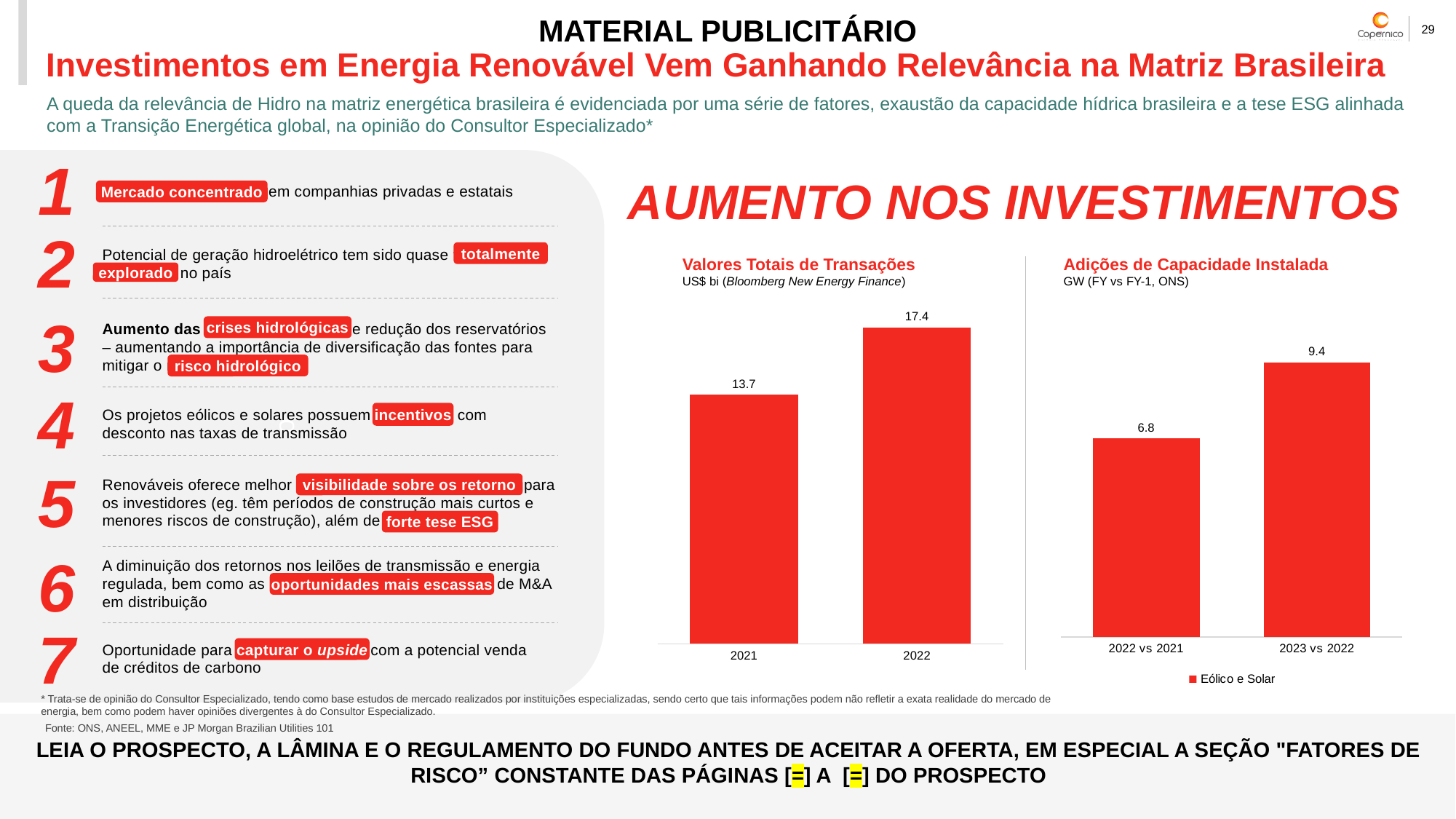

Investimentos em Energia Renovável Vem Ganhando Relevância na Matriz Brasileira
A queda da relevância de Hidro na matriz energética brasileira é evidenciada por uma série de fatores, exaustão da capacidade hídrica brasileira e a tese ESG alinhada com a Transição Energética global, na opinião do Consultor Especializado*
o
1
Mercado concentrado em companhias privadas e estatais
AUMENTO NOS INVESTIMENTOS
Mercado concentrado
2
Potencial de geração hidroelétrico tem sido quase totalmente explorada no país
totalmente
Valores Totais de Transações
US$ bi (Bloomberg New Energy Finance)
Adições de Capacidade Instalada
GW (FY vs FY-1, ONS)
explorado

### Chart

| Category | Series 1 |
|---|---|
| 2021 | 13.7 |
| 2022 | 17.4 |
3
Aumento das crises hidrológicas e redução dos reservatórios – aumentando a importância de diversificação das fontes para mitigar o risco hidrológico

### Chart

| Category | Eólico e Solar |
|---|---|
| 2022 vs 2021 | 6.8 |
| 2023 vs 2022 | 9.4 |
crises hidrológicas
risco hidrológico
4
Os projetos eólicos e solares possuem incentivos com desconto nas taxas de transmissão
incentivos
5
Renováveis oferece melhor visibilidade sobre os retornos para os investidores (eg. têm períodos de construção mais curtos e menores riscos de construção), além de forte
visibilidade sobre os retorno
forte tese ESG
6
A diminuição dos retornos nos leilões de transmissão e energia regulada, bem como as oportunidades mais escassas     de M&A em distribuição
oportunidades mais escassas
7
Oportunidade para capturar o upside   com a potencial venda de créditos de carbono
capturar o upside
* Trata-se de opinião do Consultor Especializado, tendo como base estudos de mercado realizados por instituições especializadas, sendo certo que tais informações podem não refletir a exata realidade do mercado de energia, bem como podem haver opiniões divergentes à do Consultor Especializado.
LEIA O PROSPECTO, A LÂMINA E O REGULAMENTO DO FUNDO ANTES DE ACEITAR A OFERTA, EM ESPECIAL A SEÇÃO "FATORES DE RISCO” CONSTANTE DAS PÁGINAS [=] A  [=] DO PROSPECTO

Fonte: ONS, ANEEL, MME e JP Morgan Brazilian Utilities 101